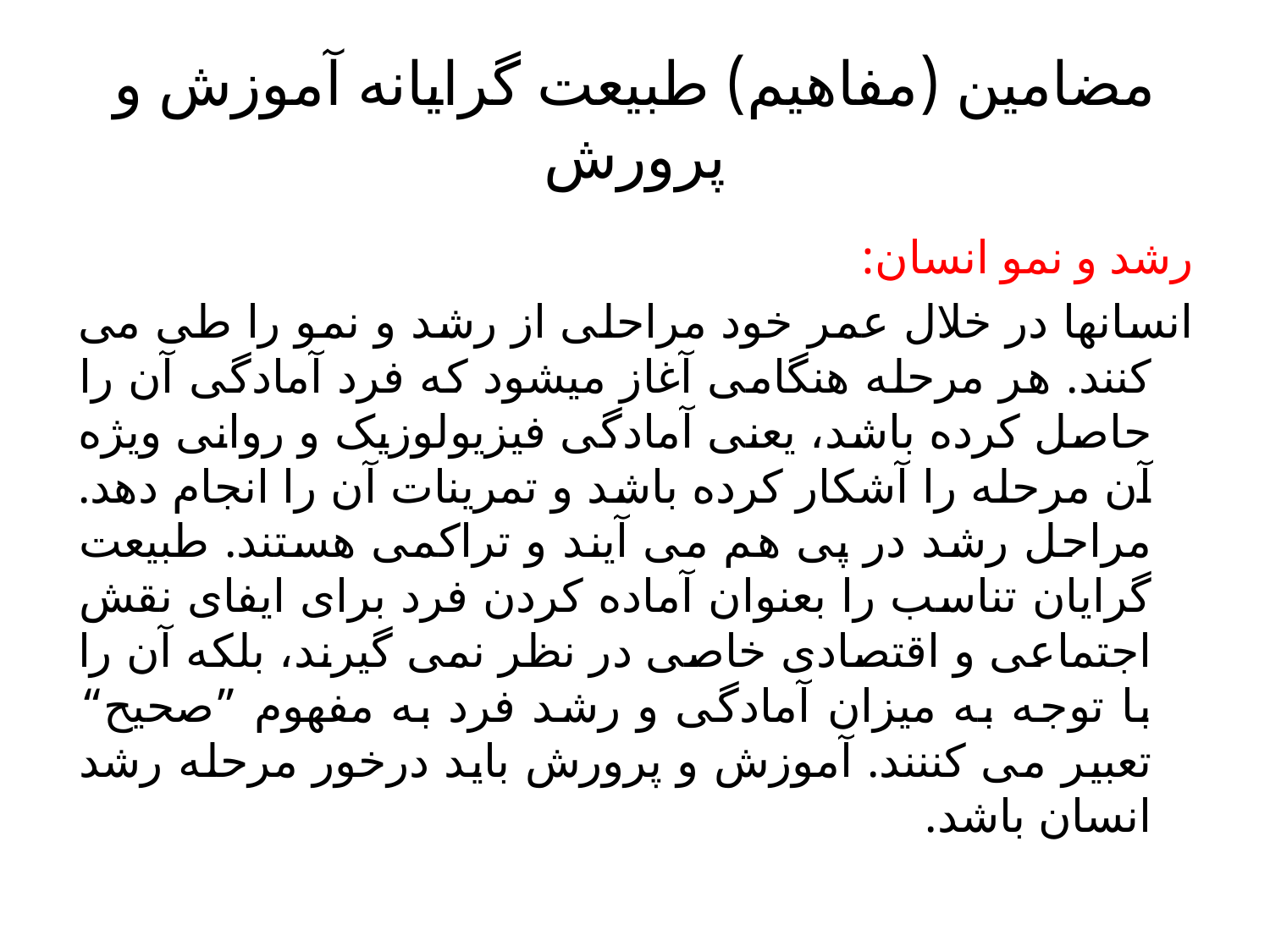

# مضامین (مفاهیم) طبیعت گرایانه آموزش و پرورش
رشد و نمو انسان:
انسانها در خلال عمر خود مراحلی از رشد و نمو را طی می کنند. هر مرحله هنگامی آغاز میشود که فرد آمادگی آن را حاصل کرده باشد، یعنی آمادگی فیزیولوزیک و روانی ویژه آن مرحله را آشکار کرده باشد و تمرینات آن را انجام دهد. مراحل رشد در پی هم می آیند و تراکمی هستند. طبیعت گرایان تناسب را بعنوان آماده کردن فرد برای ایفای نقش اجتماعی و اقتصادی خاصی در نظر نمی گیرند، بلکه آن را با توجه به میزان آمادگی و رشد فرد به مفهوم ”صحیح“ تعبیر می کننند. آموزش و پرورش باید درخور مرحله رشد انسان باشد.